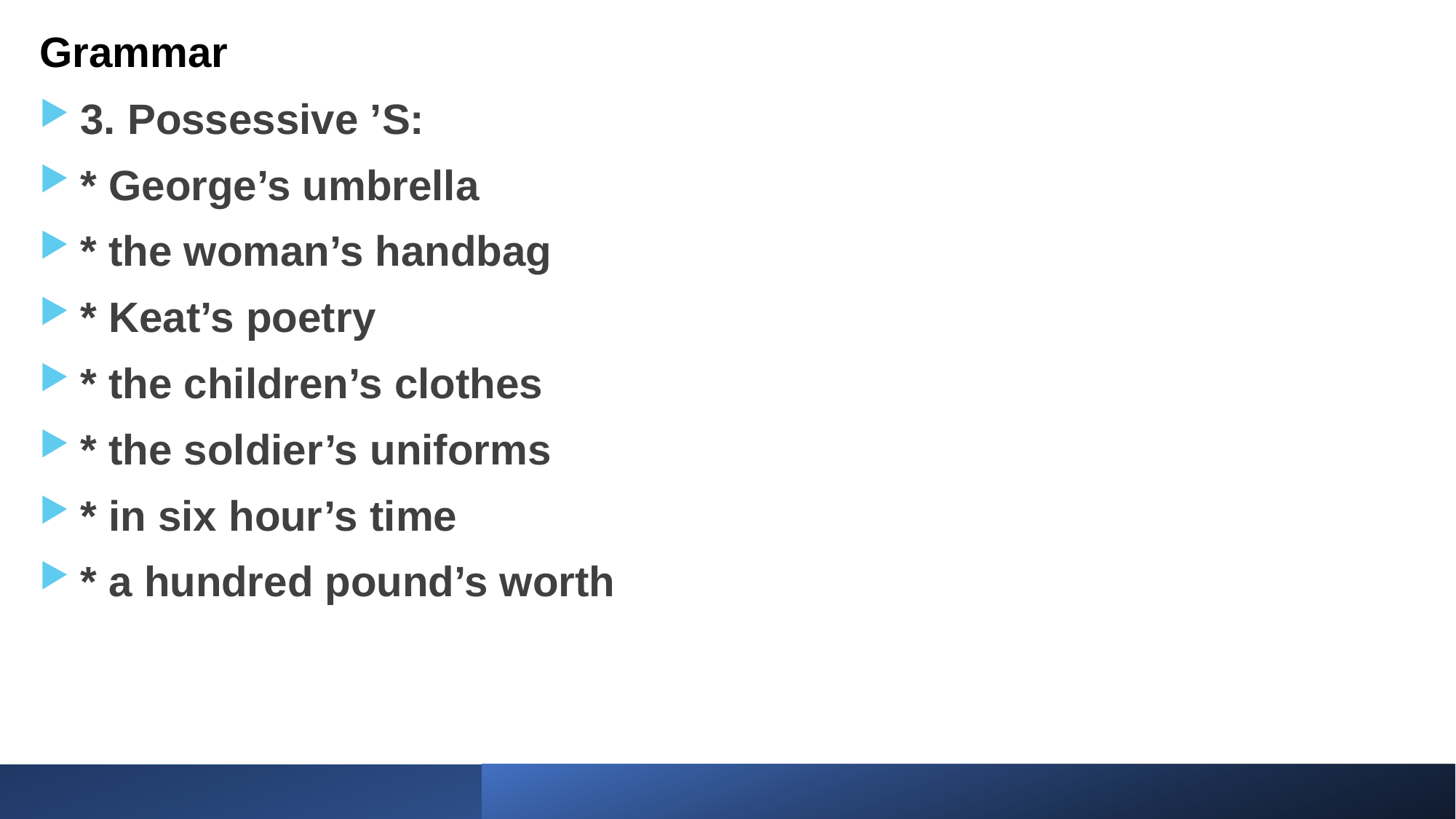

Grammar
3. Possessive ’S:
* George’s umbrella
* the woman’s handbag
* Keat’s poetry
* the children’s clothes
* the soldier’s uniforms
* in six hour’s time
* a hundred pound’s worth